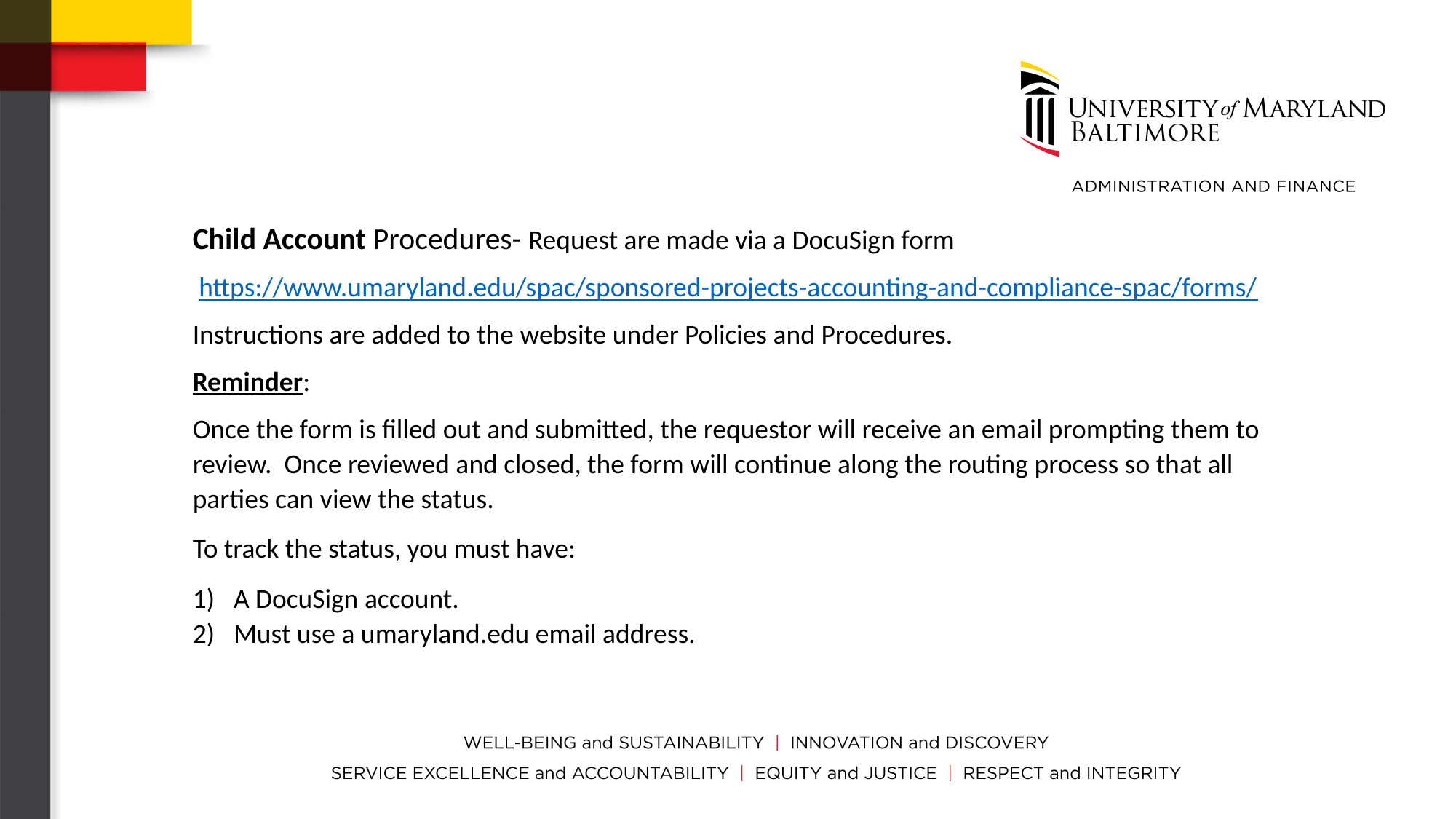

Child Account Procedures- Request are made via a DocuSign form
 https://www.umaryland.edu/spac/sponsored-projects-accounting-and-compliance-spac/forms/
Instructions are added to the website under Policies and Procedures.
Reminder:
Once the form is filled out and submitted, the requestor will receive an email prompting them to review.  Once reviewed and closed, the form will continue along the routing process so that all parties can view the status.
To track the status, you must have:
A DocuSign account.
Must use a umaryland.edu email address.